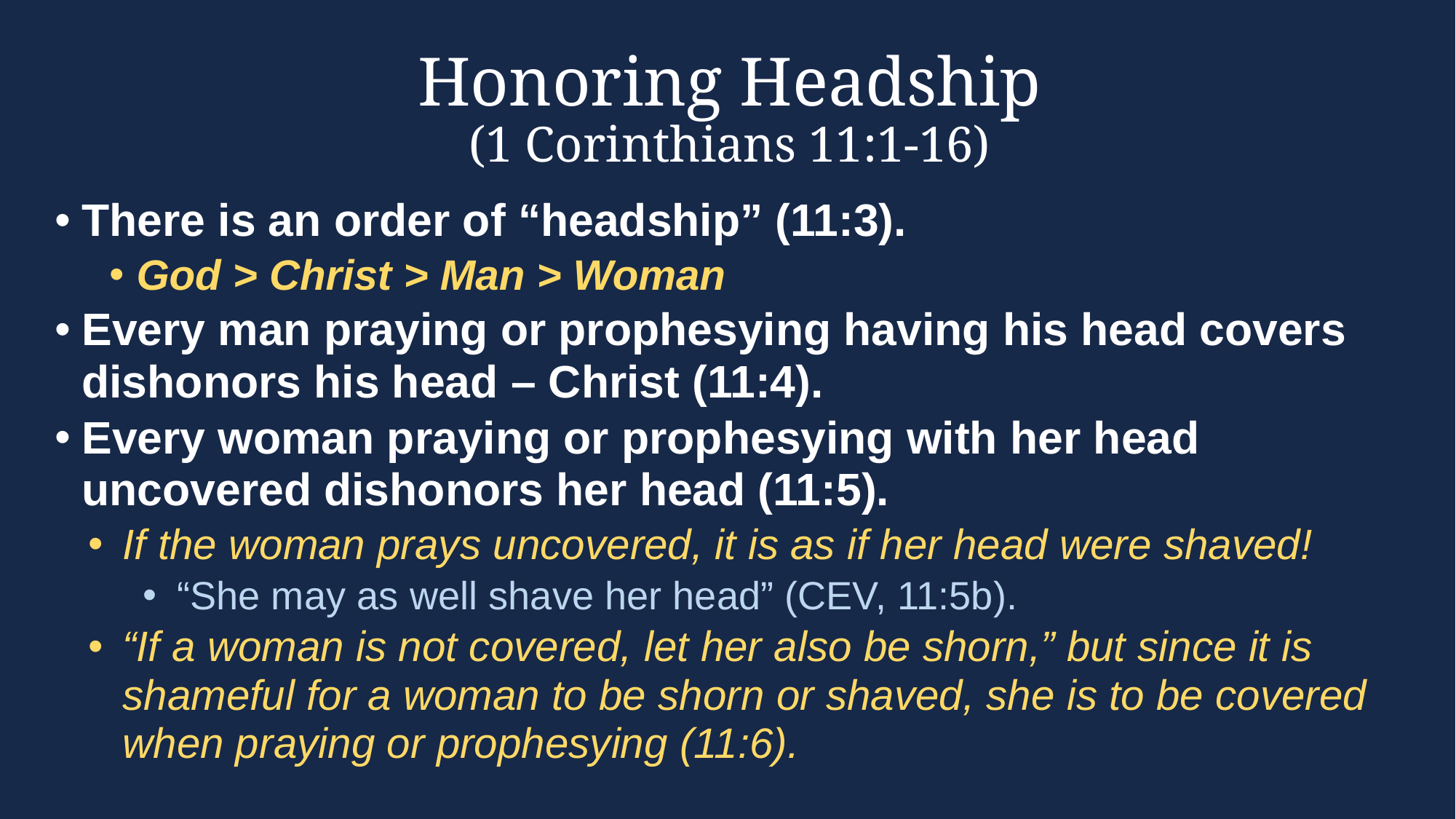

# Honoring Headship (1 Corinthians 11:1-16)
There is an order of “headship” (11:3).
God > Christ > Man > Woman
Every man praying or prophesying having his head covers dishonors his head – Christ (11:4).
Every woman praying or prophesying with her head uncovered dishonors her head (11:5).
If the woman prays uncovered, it is as if her head were shaved!
“She may as well shave her head” (CEV, 11:5b).
“If a woman is not covered, let her also be shorn,” but since it is shameful for a woman to be shorn or shaved, she is to be covered when praying or prophesying (11:6).